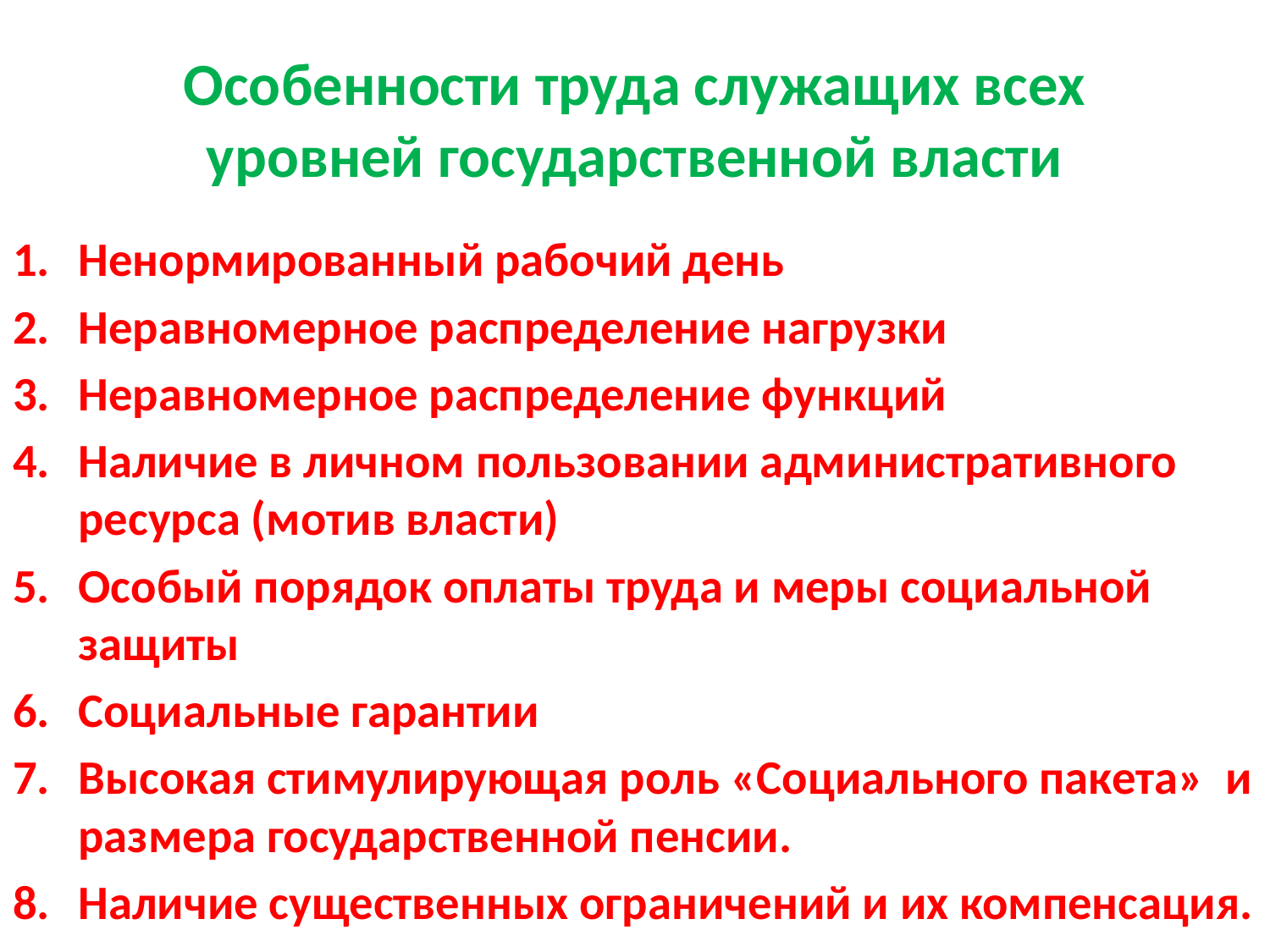

# Особенности труда служащих всех уровней государственной власти
Ненормированный рабочий день
Неравномерное распределение нагрузки
Неравномерное распределение функций
Наличие в личном пользовании административного ресурса (мотив власти)
Особый порядок оплаты труда и меры социальной защиты
Социальные гарантии
Высокая стимулирующая роль «Социального пакета»  и размера государственной пенсии.
Наличие существенных ограничений и их компенсация.